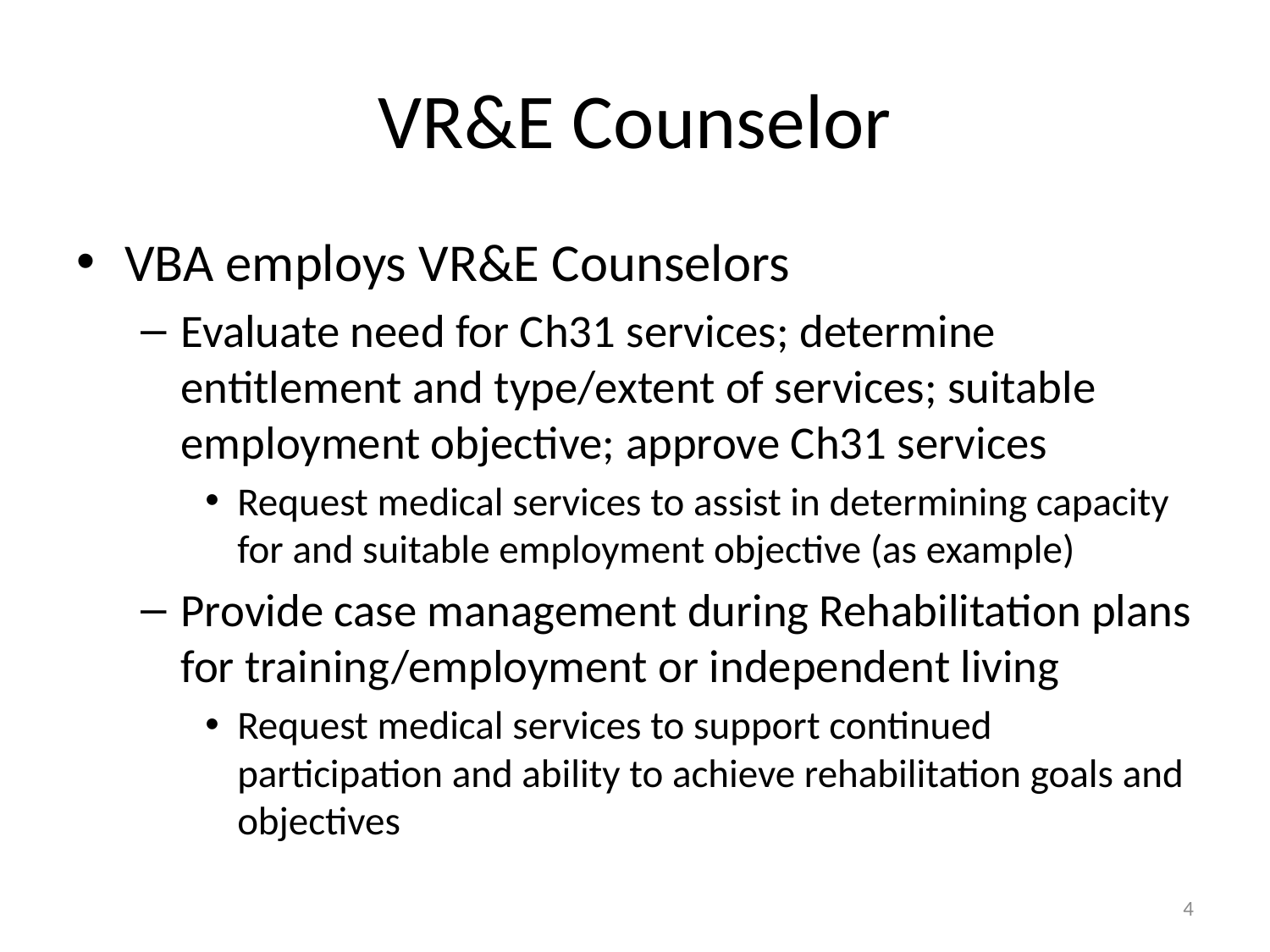

# VR&E Counselor
VBA employs VR&E Counselors
Evaluate need for Ch31 services; determine entitlement and type/extent of services; suitable employment objective; approve Ch31 services
Request medical services to assist in determining capacity for and suitable employment objective (as example)
Provide case management during Rehabilitation plans for training/employment or independent living
Request medical services to support continued participation and ability to achieve rehabilitation goals and objectives
4